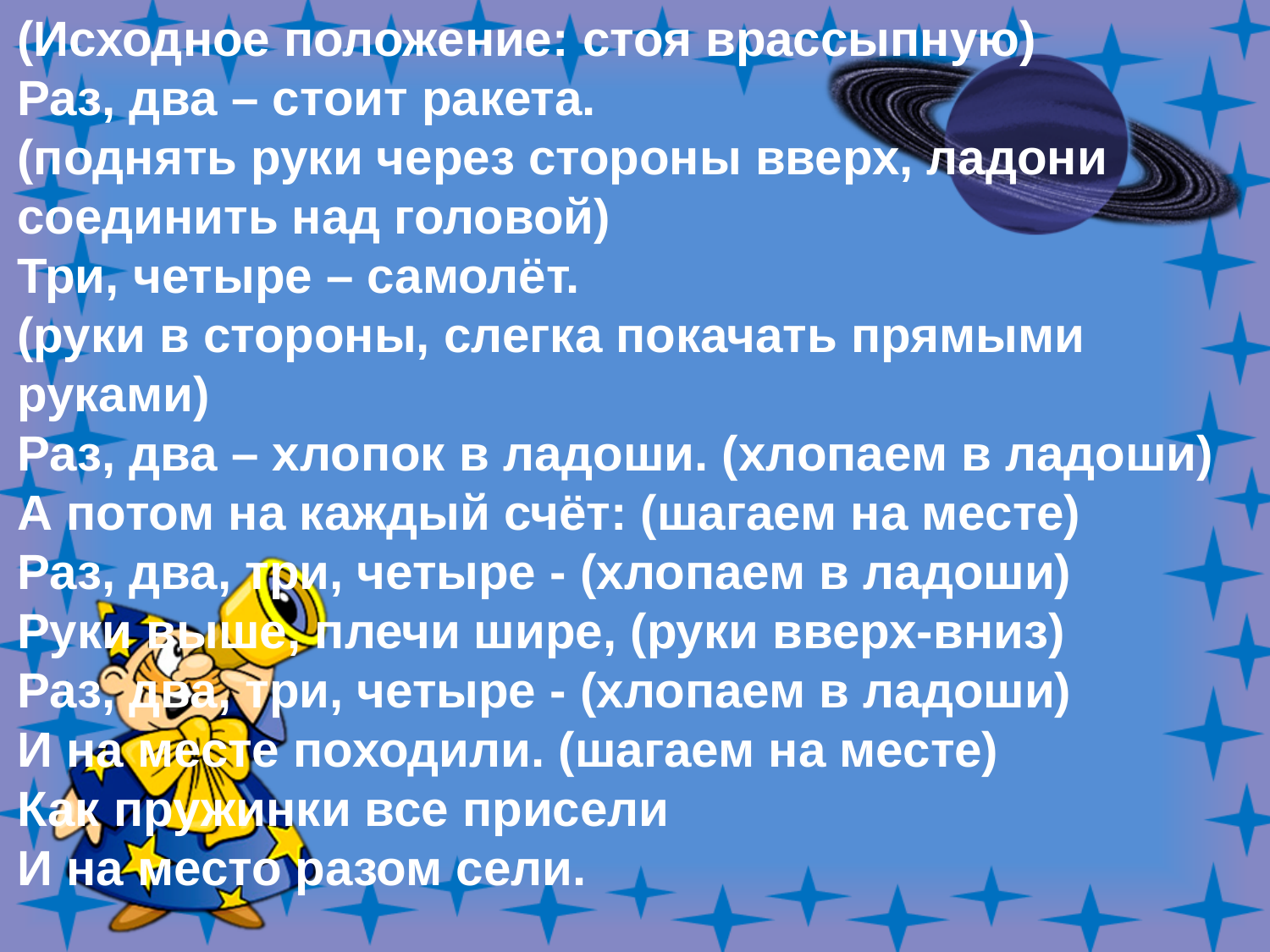

(Исходное положение: стоя врассыпную)
Раз, два – стоит ракета.
(поднять руки через стороны вверх, ладони соединить над головой)
Три, четыре – самолёт.
(руки в стороны, слегка покачать прямыми руками)
Раз, два – хлопок в ладоши. (хлопаем в ладоши)
А потом на каждый счёт: (шагаем на месте)
Раз, два, три, четыре - (хлопаем в ладоши)
Руки выше, плечи шире, (руки вверх-вниз)
Раз, два, три, четыре - (хлопаем в ладоши)
И на месте походили. (шагаем на месте)
Как пружинки все присели
И на место разом сели.